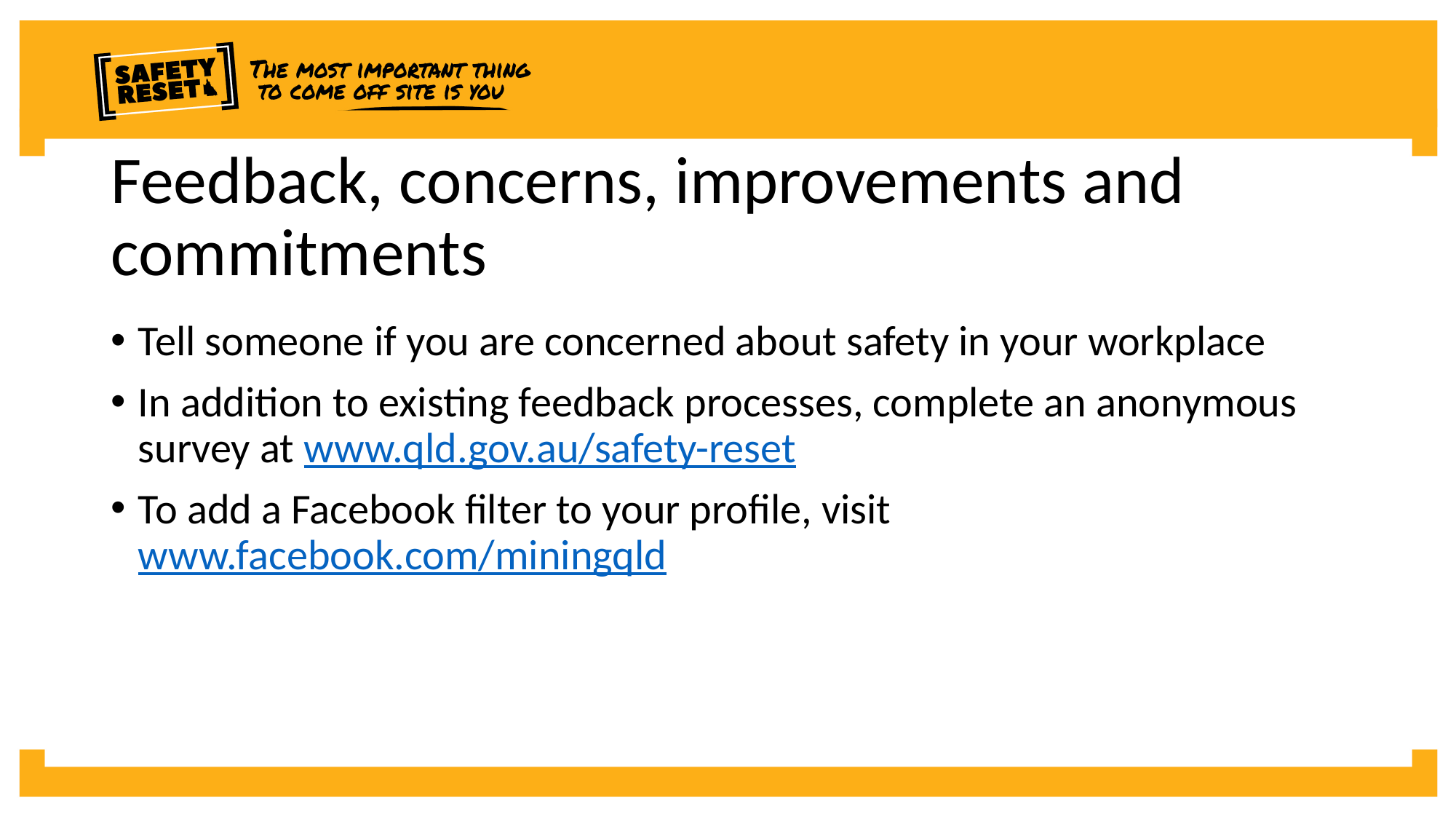

# Feedback, concerns, improvements and commitments
Tell someone if you are concerned about safety in your workplace
In addition to existing feedback processes, complete an anonymous survey at www.qld.gov.au/safety-reset
To add a Facebook filter to your profile, visit www.facebook.com/miningqld